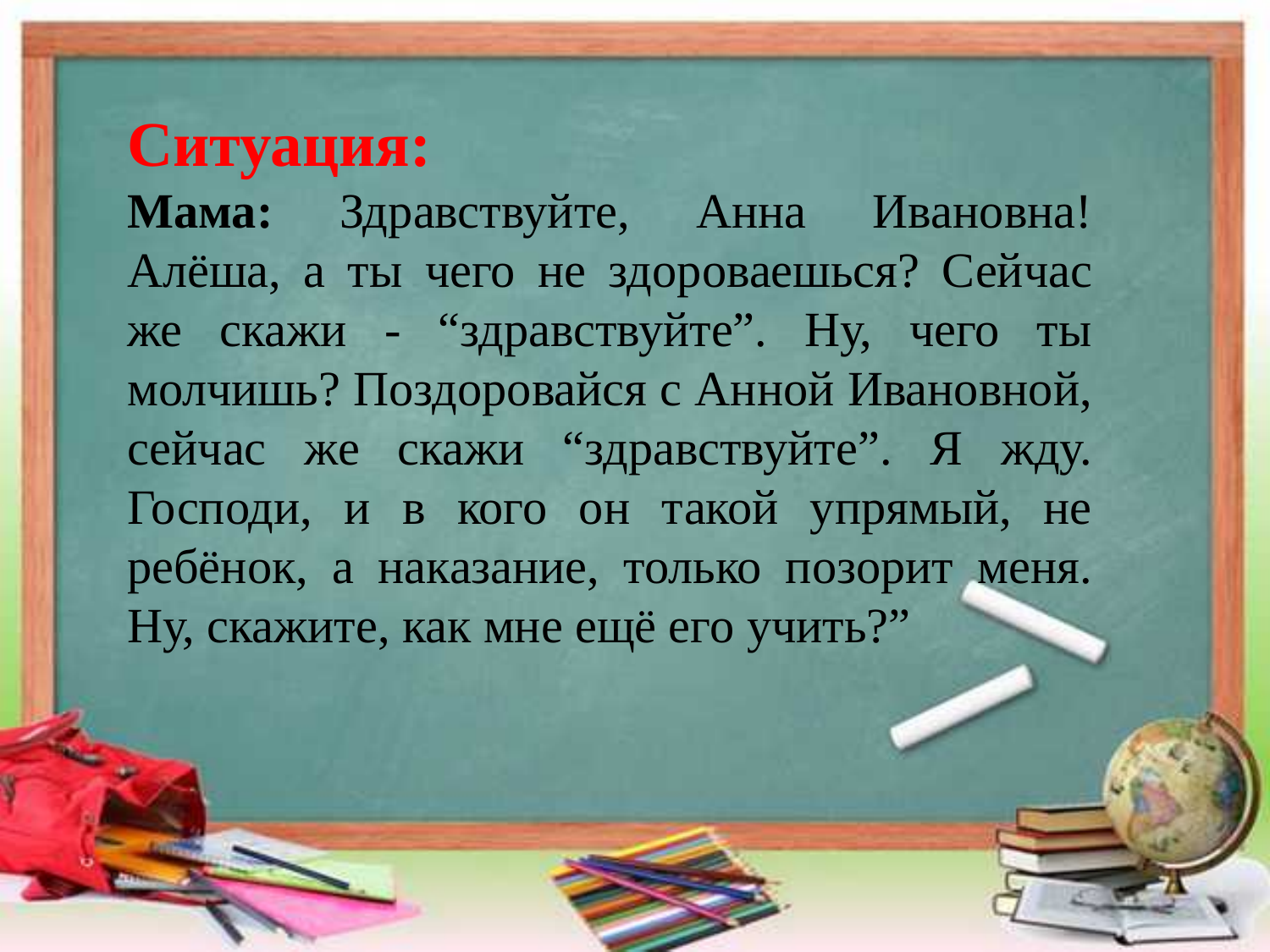

Ситуация:
Мама: Здравствуйте, Анна Ивановна! Алёша, а ты чего не здороваешься? Сейчас же скажи - “здравствуйте”. Ну, чего ты молчишь? Поздоровайся с Анной Ивановной, сейчас же скажи “здравствуйте”. Я жду. Господи, и в кого он такой упрямый, не ребёнок, а наказание, только позорит меня. Ну, скажите, как мне ещё его учить?”